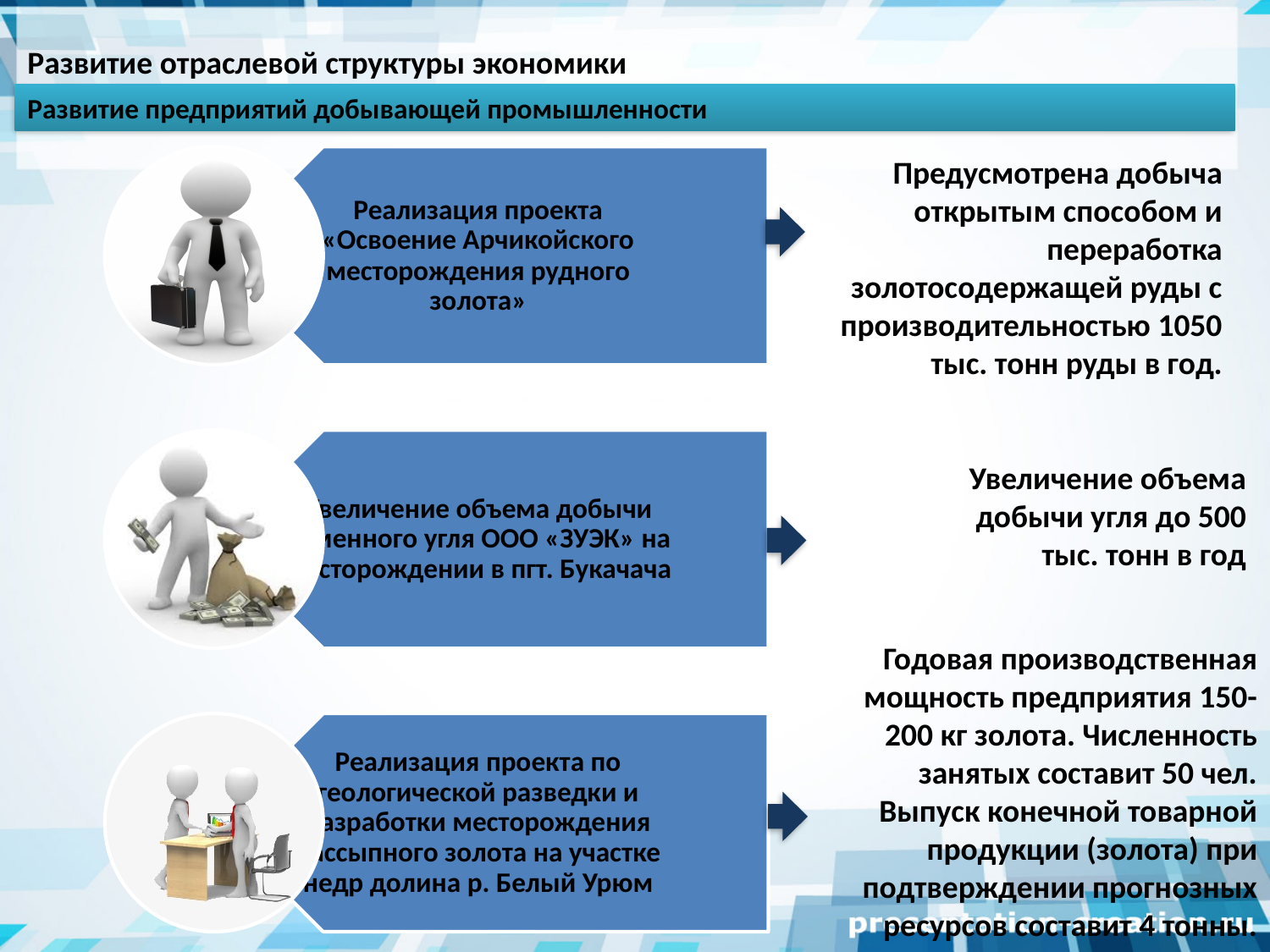

Развитие отраслевой структуры экономики

Развитие предприятий добывающей промышленности
Реализация проекта «Освоение Арчикойского месторождения рудного золота»
Увеличение объема добычи каменного угля ООО «ЗУЭК» на месторождении в пгт. Букачача
Реализация проекта по геологической разведки и разработки месторождения рассыпного золота на участке недр долина р. Белый Урюм
Предусмотрена добыча открытым способом и переработка золотосодержащей руды с производительностью 1050 тыс. тонн руды в год.

Увеличение объема добычи угля до 500 тыс. тонн в год

Годовая производственная мощность предприятия 150-200 кг золота. Численность занятых составит 50 чел. Выпуск конечной товарной продукции (золота) при подтверждении прогнозных ресурсов составит 4 тонны.